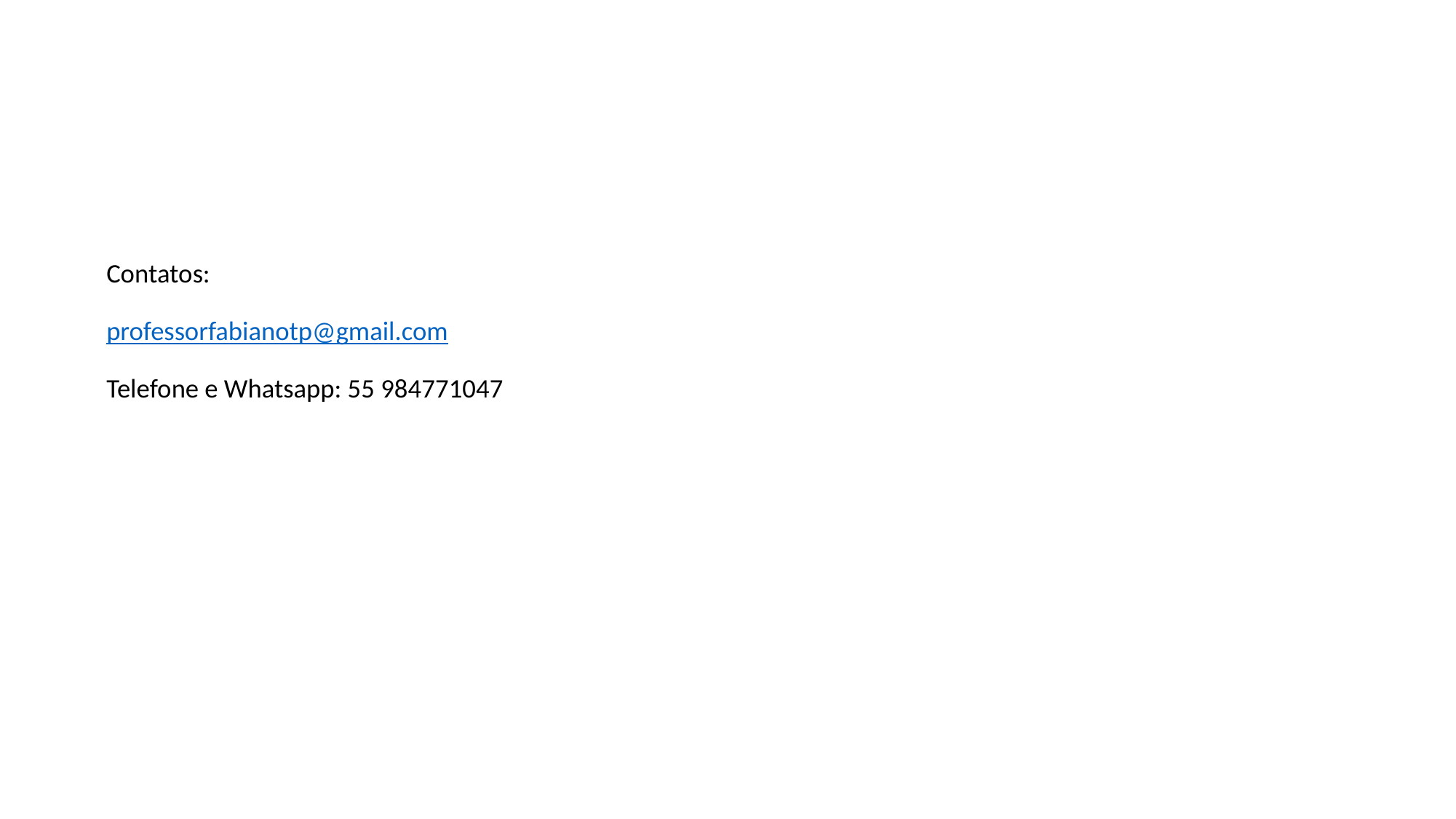

# Contatos: professorfabianotp@gmail.com Telefone e Whatsapp: 55 984771047